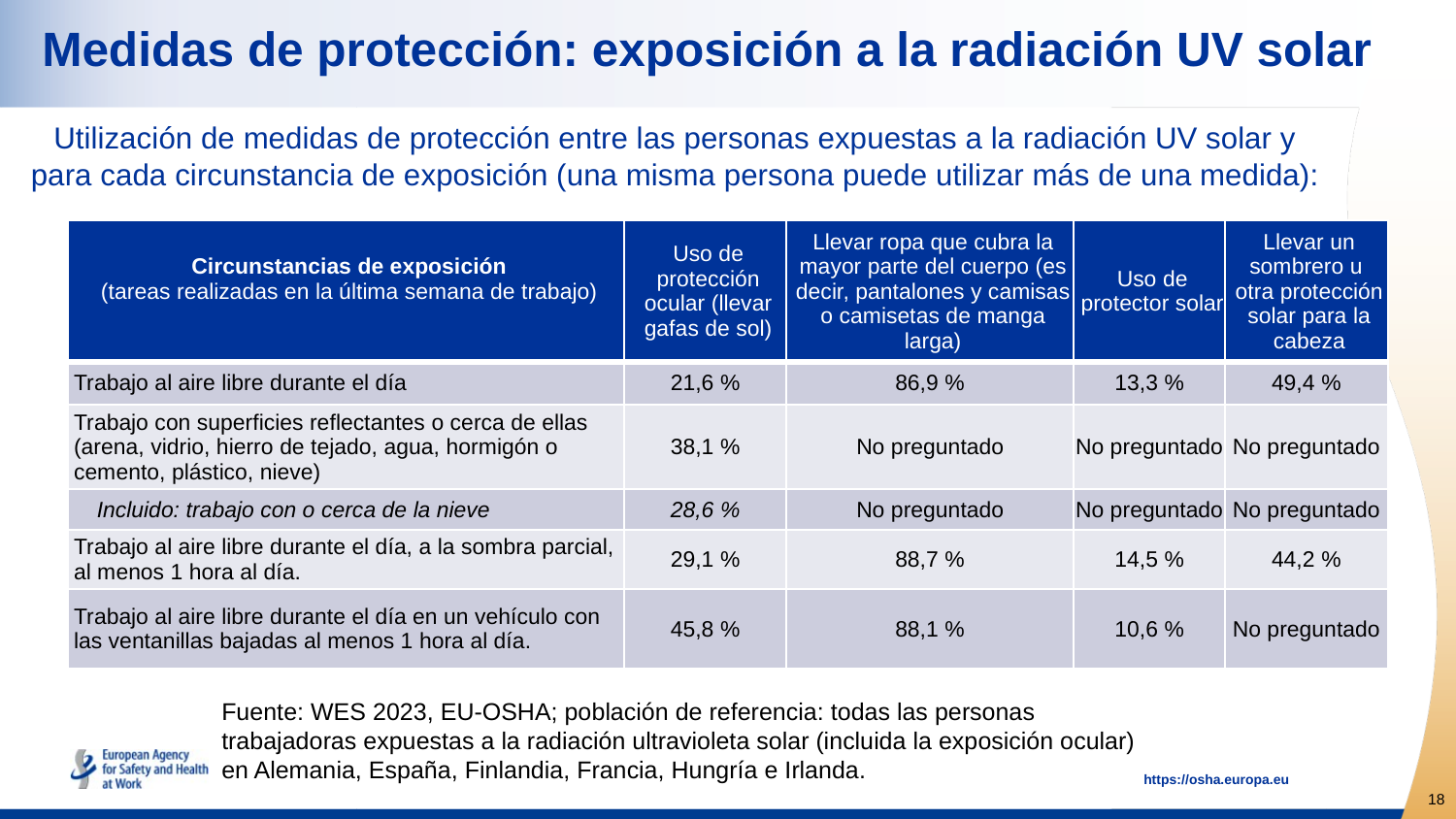

# Medidas de protección: exposición a la radiación UV solar
Utilización de medidas de protección entre las personas expuestas a la radiación UV solar y para cada circunstancia de exposición (una misma persona puede utilizar más de una medida):
| Circunstancias de exposición (tareas realizadas en la última semana de trabajo) | Uso de protección ocular (llevar gafas de sol) | Llevar ropa que cubra la mayor parte del cuerpo (es decir, pantalones y camisas o camisetas de manga larga) | Uso de protector solar | Llevar un sombrero u otra protección solar para la cabeza |
| --- | --- | --- | --- | --- |
| Trabajo al aire libre durante el día | 21,6 % | 86,9 % | 13,3 % | 49,4 % |
| Trabajo con superficies reflectantes o cerca de ellas (arena, vidrio, hierro de tejado, agua, hormigón o cemento, plástico, nieve) | 38,1 % | No preguntado | No preguntado | No preguntado |
| Incluido: trabajo con o cerca de la nieve | 28,6 % | No preguntado | No preguntado | No preguntado |
| Trabajo al aire libre durante el día, a la sombra parcial, al menos 1 hora al día. | 29,1 % | 88,7 % | 14,5 % | 44,2 % |
| Trabajo al aire libre durante el día en un vehículo con las ventanillas bajadas al menos 1 hora al día. | 45,8 % | 88,1 % | 10,6 % | No preguntado |
Fuente: WES 2023, EU-OSHA; población de referencia: todas las personas trabajadoras expuestas a la radiación ultravioleta solar (incluida la exposición ocular) en Alemania, España, Finlandia, Francia, Hungría e Irlanda.